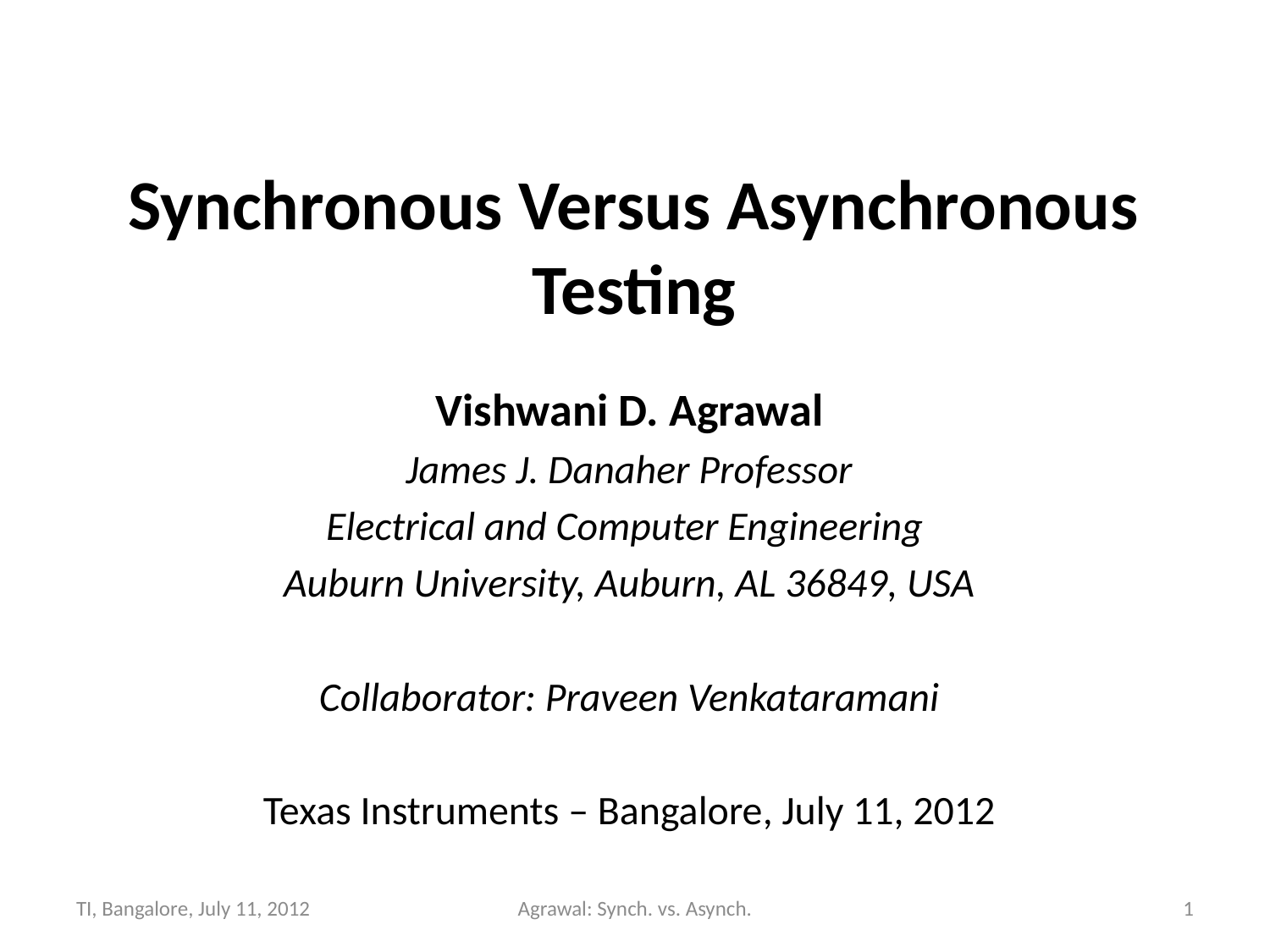

# Synchronous Versus Asynchronous Testing
Vishwani D. Agrawal
James J. Danaher Professor
Electrical and Computer Engineering
Auburn University, Auburn, AL 36849, USA

Collaborator: Praveen Venkataramani

Texas Instruments – Bangalore, July 11, 2012
TI, Bangalore, July 11, 2012
Agrawal: Synch. vs. Asynch.
1